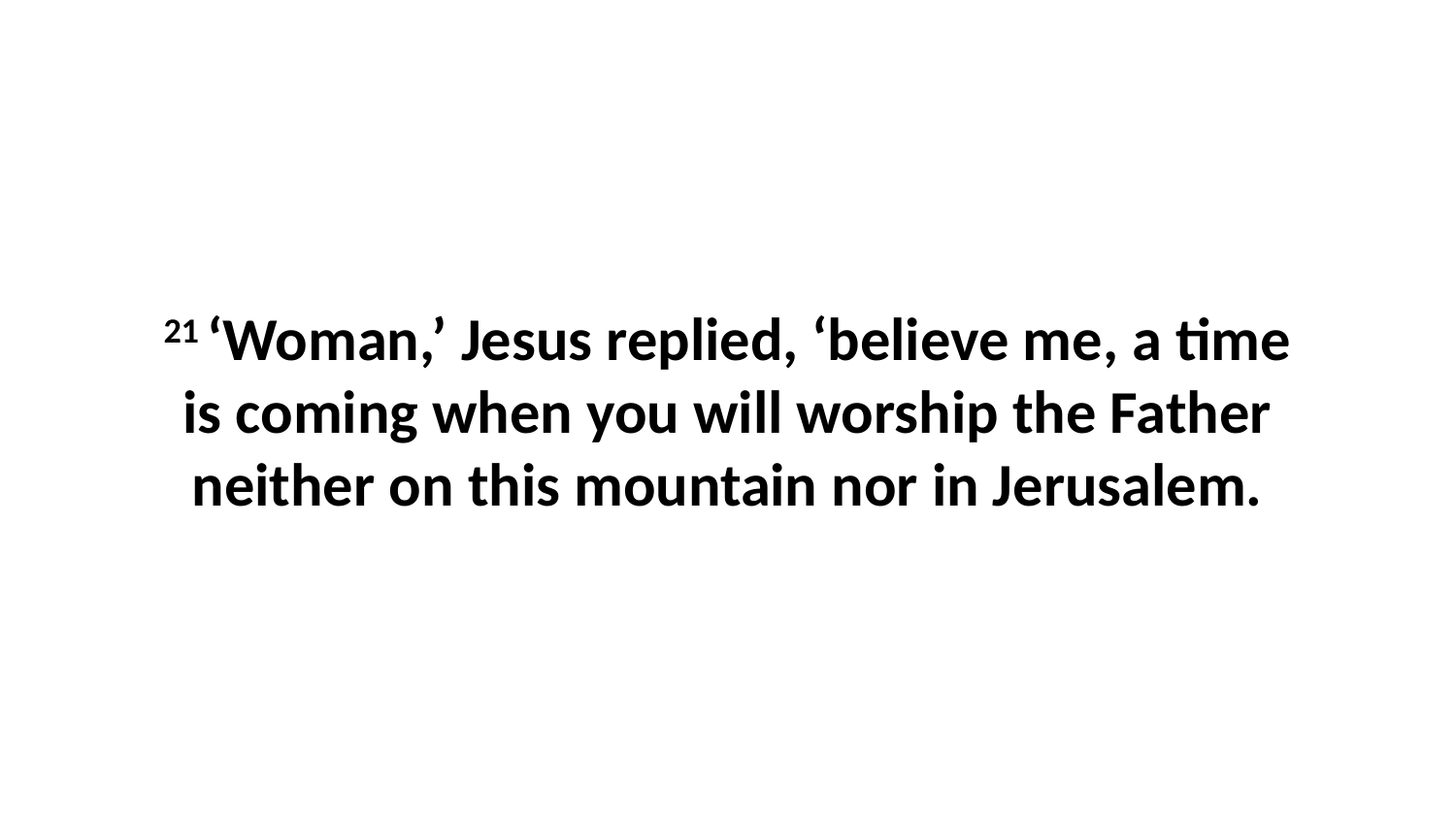

21 ‘Woman,’ Jesus replied, ‘believe me, a time is coming when you will worship the Father neither on this mountain nor in Jerusalem.